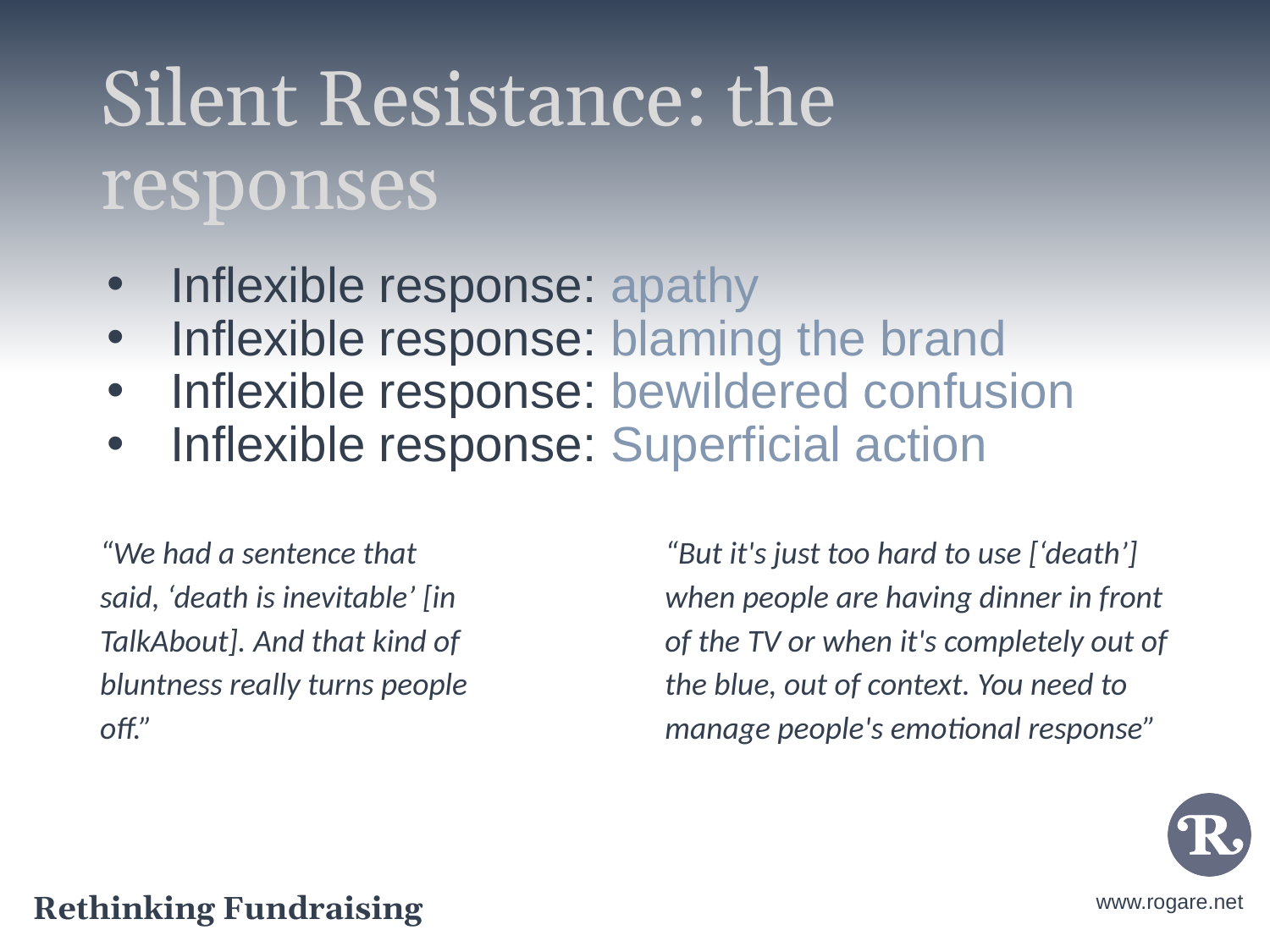

# Silent Resistance: the responses
Inflexible response: apathy
Inflexible response: blaming the brand
Inflexible response: bewildered confusion
Inflexible response: Superficial action

“We had a sentence that said, ‘death is inevitable’ [in TalkAbout]. And that kind of bluntness really turns people off.”

“But it's just too hard to use [‘death’] when people are having dinner in front of the TV or when it's completely out of the blue, out of context. You need to manage people's emotional response”